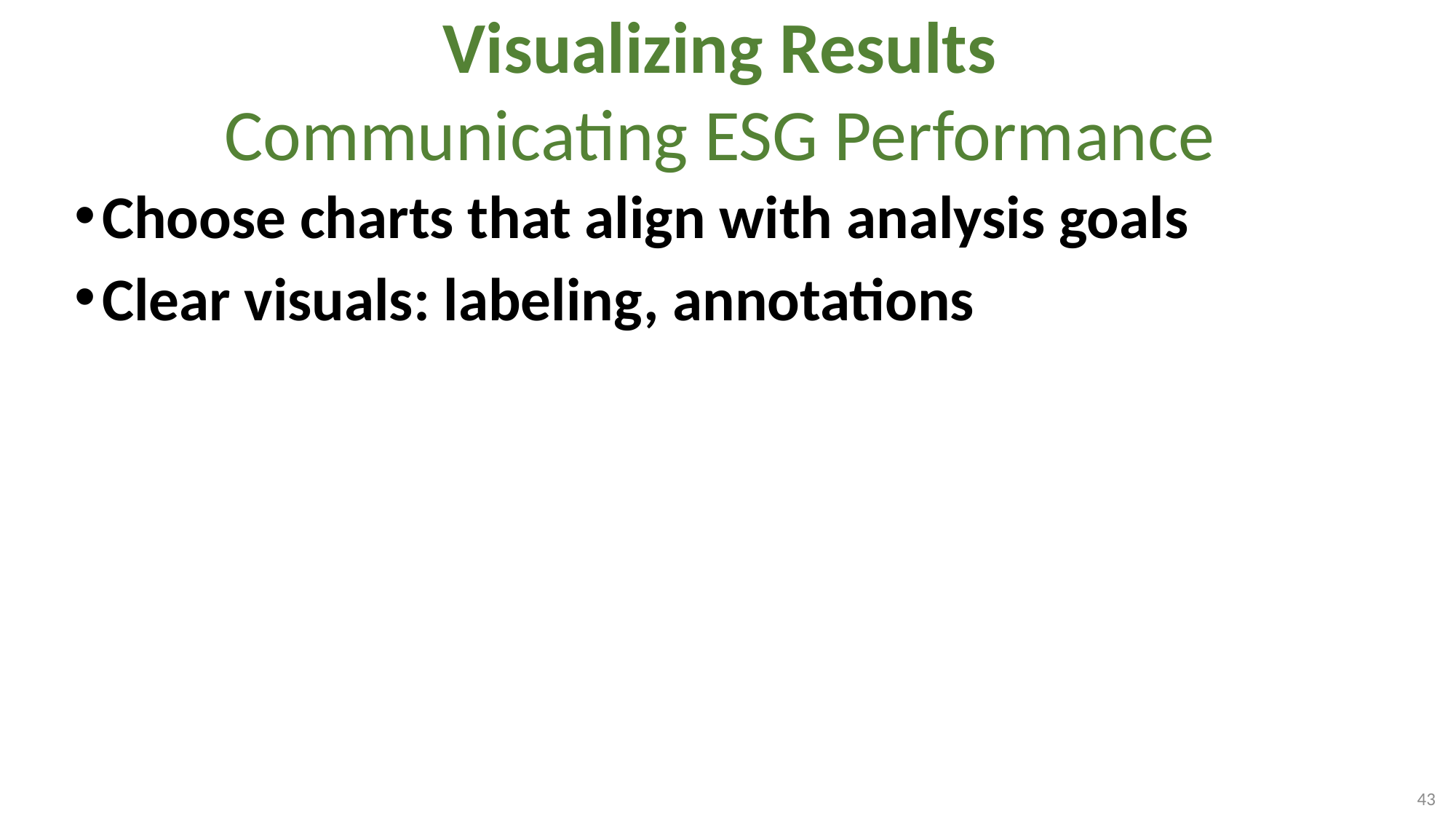

# Visualizing Results Communicating ESG Performance
Choose charts that align with analysis goals
Clear visuals: labeling, annotations
43